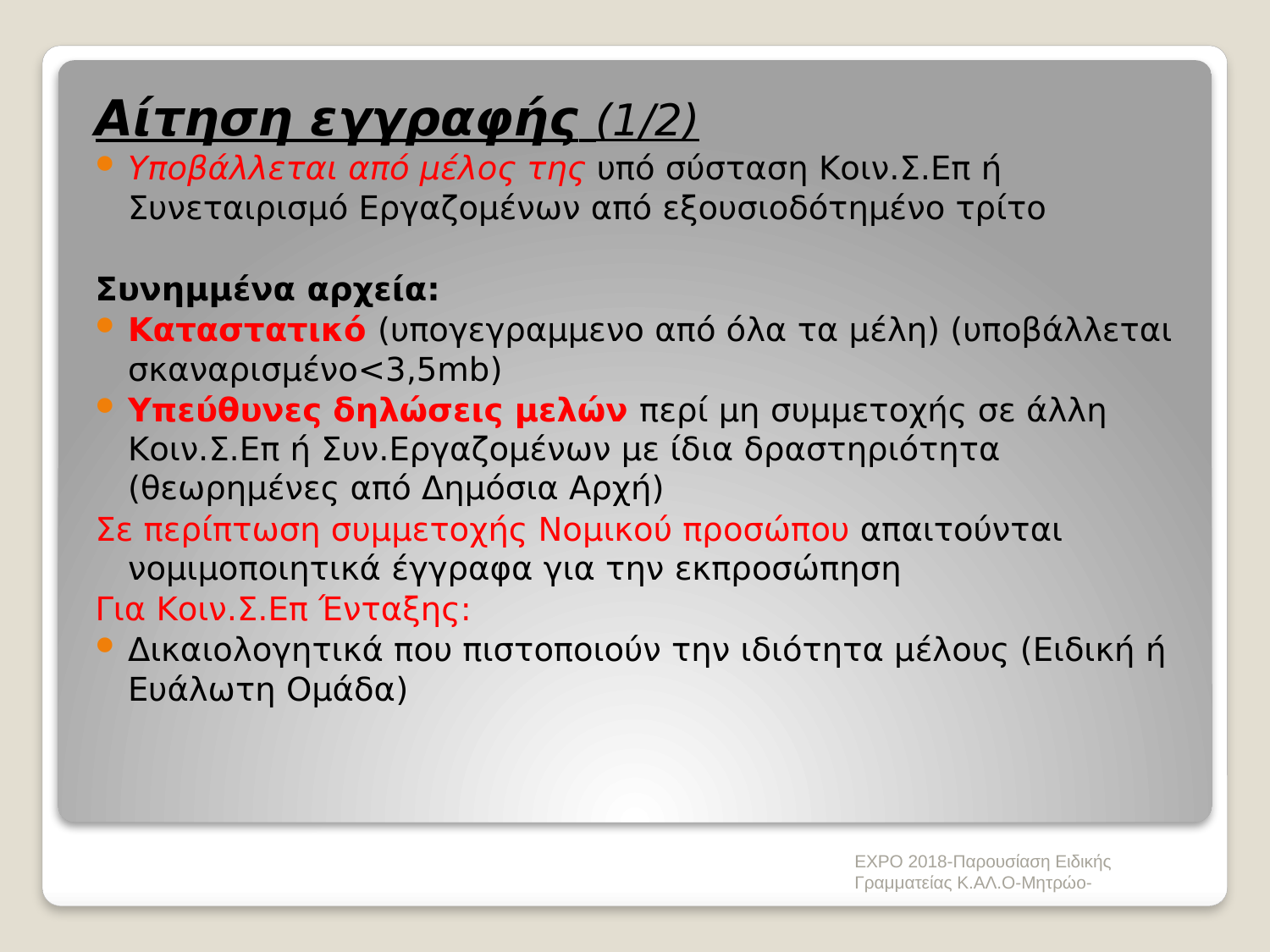

Αίτηση εγγραφής (1/2)
Υποβάλλεται από μέλος της υπό σύσταση Κοιν.Σ.Επ ή Συνεταιρισμό Εργαζομένων από εξουσιοδότημένο τρίτο

Συνημμένα αρχεία:
Καταστατικό (υπογεγραμμενο από όλα τα μέλη) (υποβάλλεται σκαναρισμένο<3,5mb)
Υπεύθυνες δηλώσεις μελών περί μη συμμετοχής σε άλλη Κοιν.Σ.Επ ή Συν.Εργαζομένων με ίδια δραστηριότητα (θεωρημένες από Δημόσια Αρχή)
Σε περίπτωση συμμετοχής Νομικού προσώπου απαιτούνται νομιμοποιητικά έγγραφα για την εκπροσώπηση
Για Κοιν.Σ.Επ Ένταξης:
Δικαιολογητικά που πιστοποιούν την ιδιότητα μέλους (Ειδική ή Ευάλωτη Ομάδα)

EXPO 2018-Παρουσίαση Ειδικής Γραμματείας Κ.ΑΛ.Ο-Μητρώο-